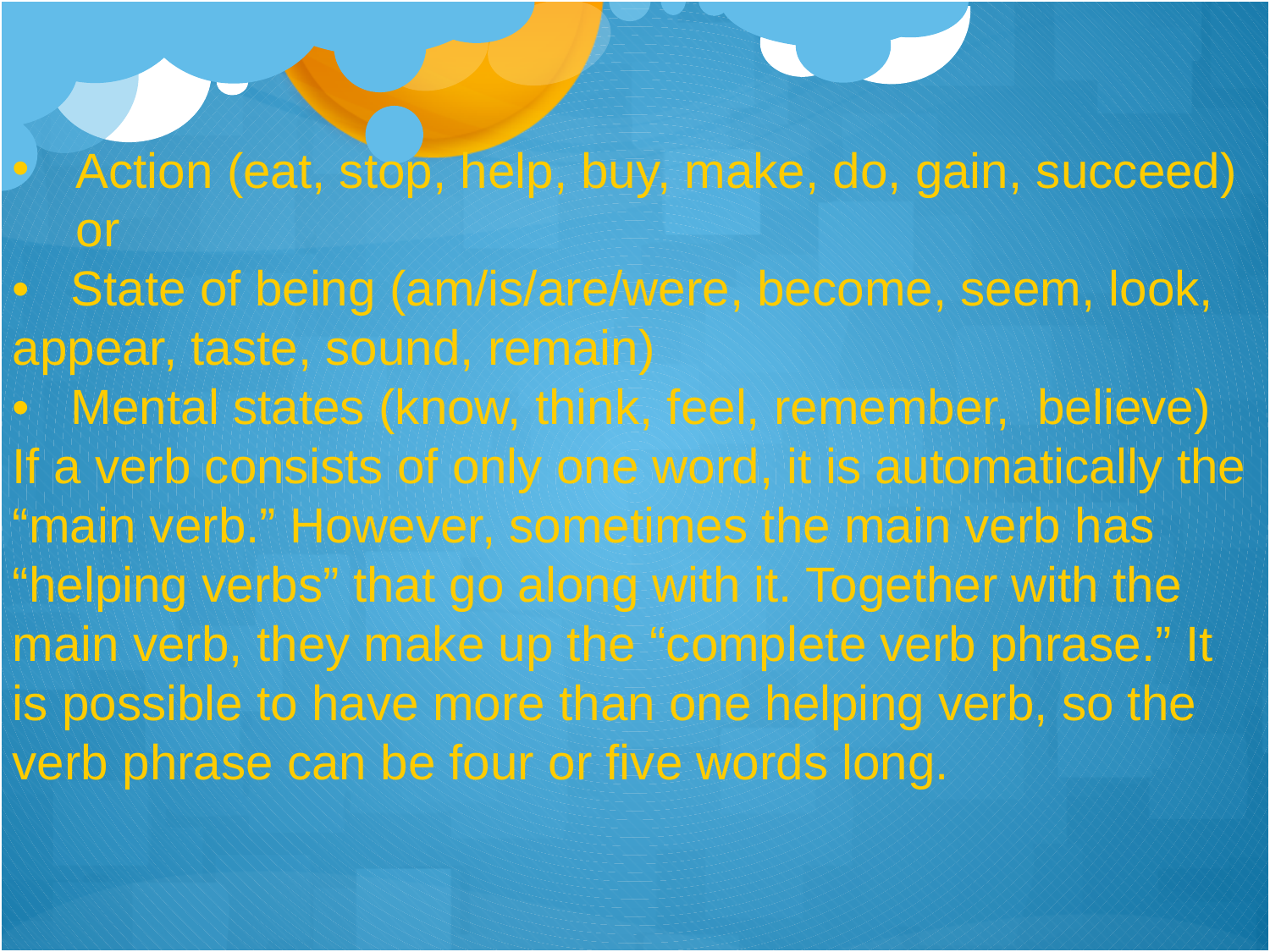

Action (eat, stop, help, buy, make, do, gain, succeed) or
•   State of being (am/is/are/were, become, seem, look, appear, taste, sound, remain)
•   Mental states (know, think, feel, remember,  believe)
If a verb consists of only one word, it is automatically the “main verb.” However, sometimes the main verb has “helping verbs” that go along with it. Together with the main verb, they make up the “complete verb phrase.” It is possible to have more than one helping verb, so the verb phrase can be four or five words long.